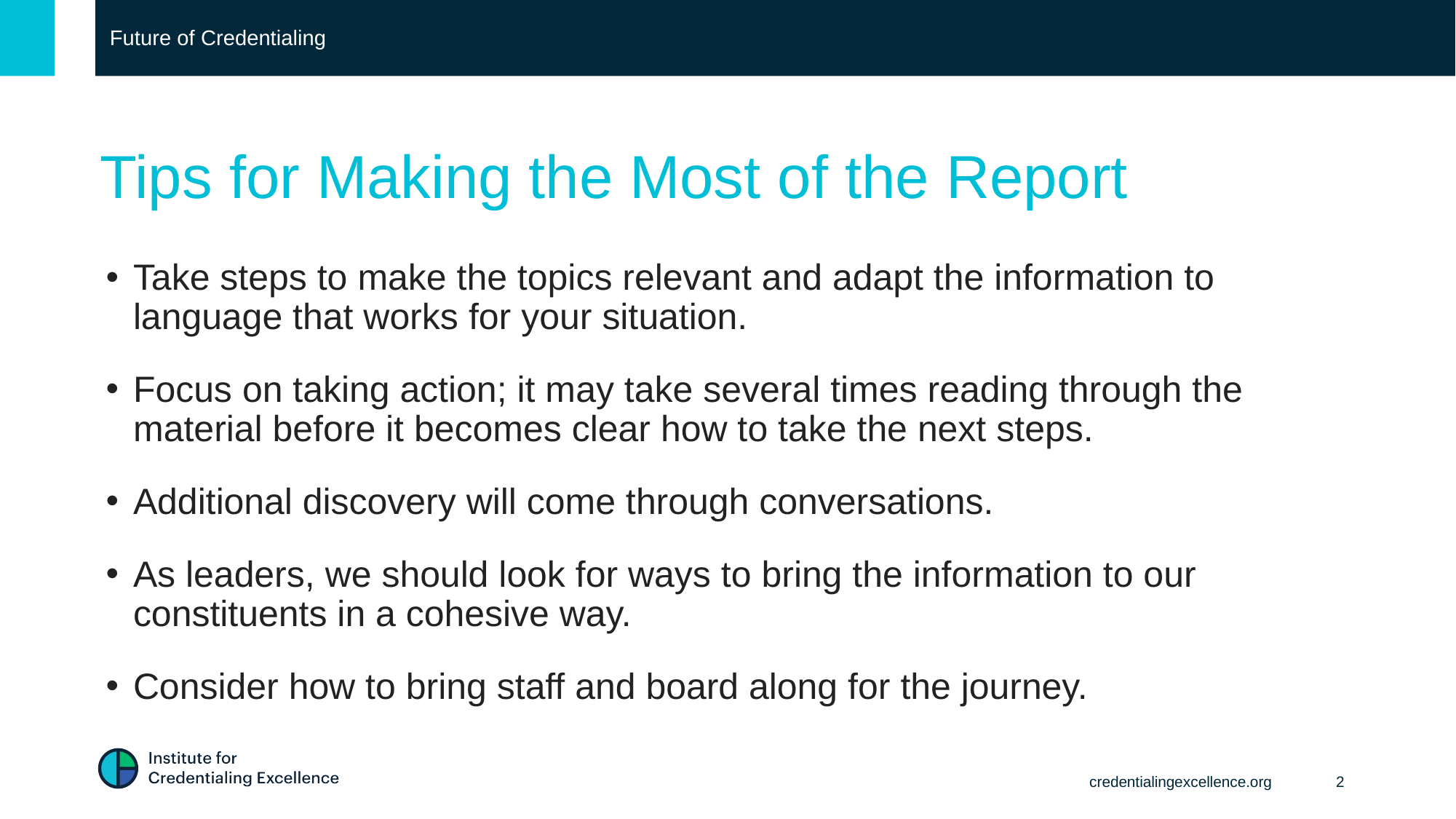

Future of Credentialing
# Tips for Making the Most of the Report
Take steps to make the topics relevant and adapt the information to language that works for your situation.
Focus on taking action; it may take several times reading through the material before it becomes clear how to take the next steps.
Additional discovery will come through conversations.
As leaders, we should look for ways to bring the information to our constituents in a cohesive way.
Consider how to bring staff and board along for the journey.

credentialingexcellence.org
2